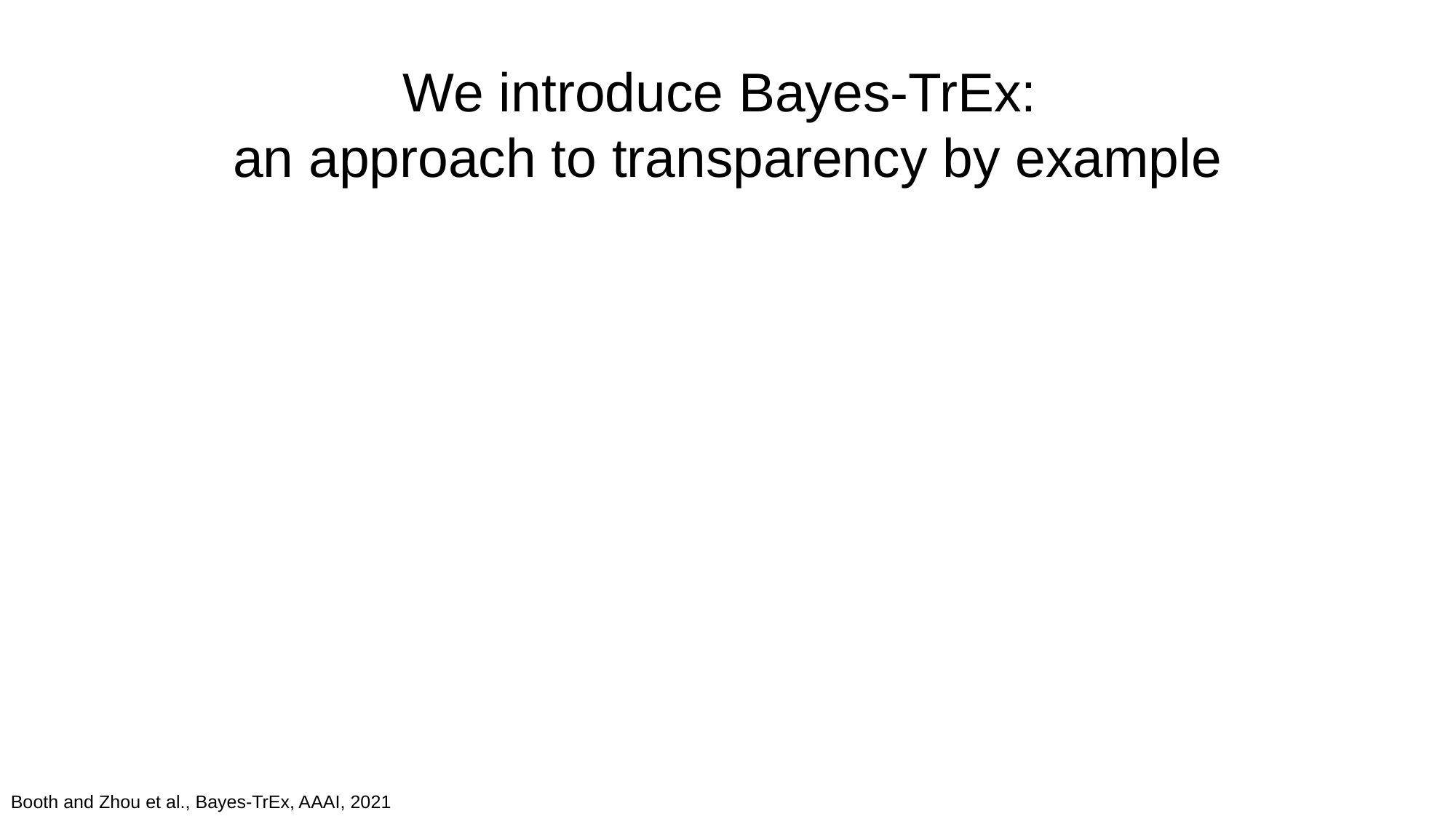

# We introduce Bayes-TrEx: an approach to transparency by example
Booth and Zhou et al., Bayes-TrEx, AAAI, 2021